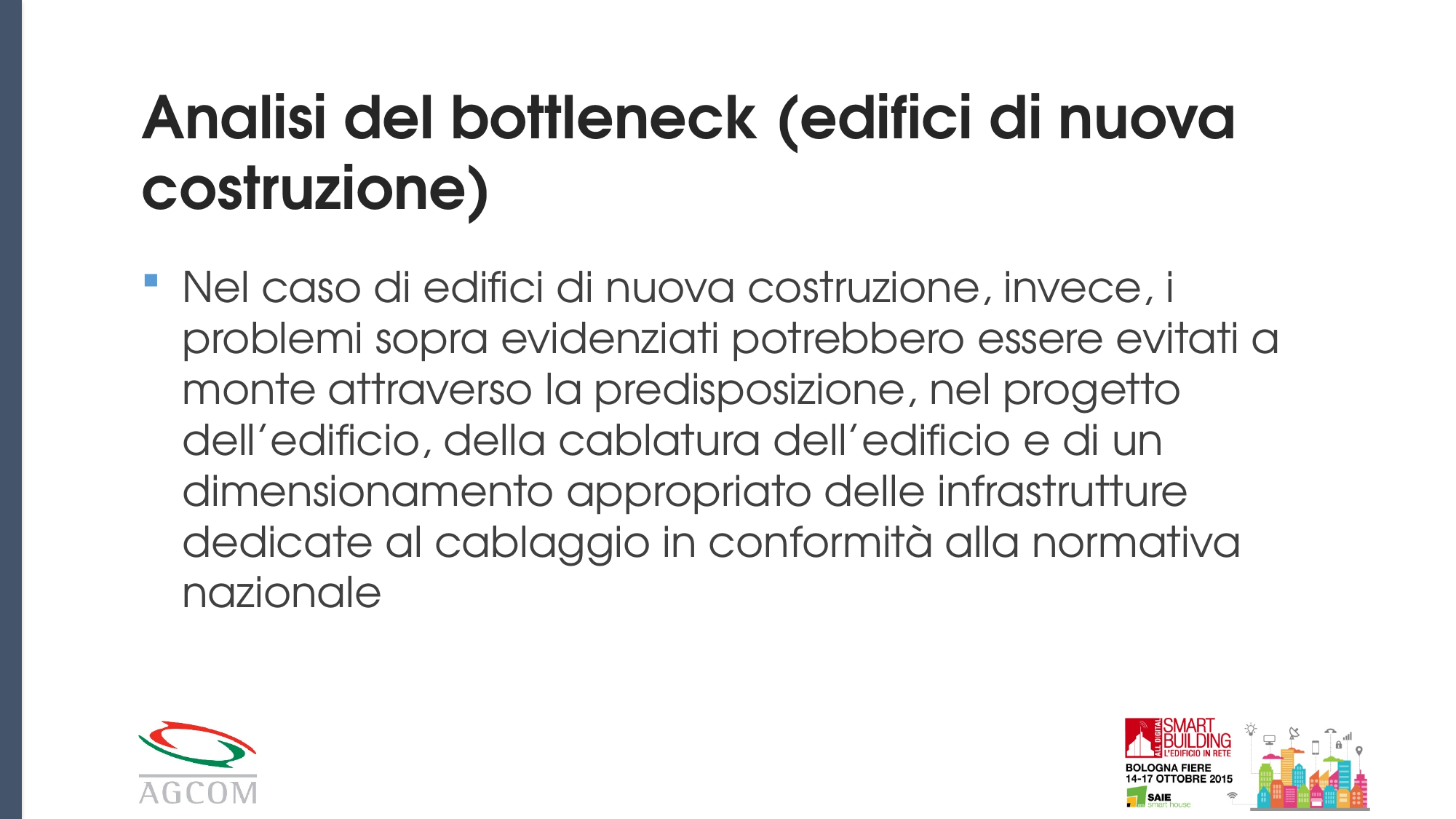

# Analisi del bottleneck (edifici di nuova costruzione)
Nel caso di edifici di nuova costruzione, invece, i problemi sopra evidenziati potrebbero essere evitati a monte attraverso la predisposizione, nel progetto dell’edificio, della cablatura dell’edificio e di un dimensionamento appropriato delle infrastrutture dedicate al cablaggio in conformità alla normativa nazionale